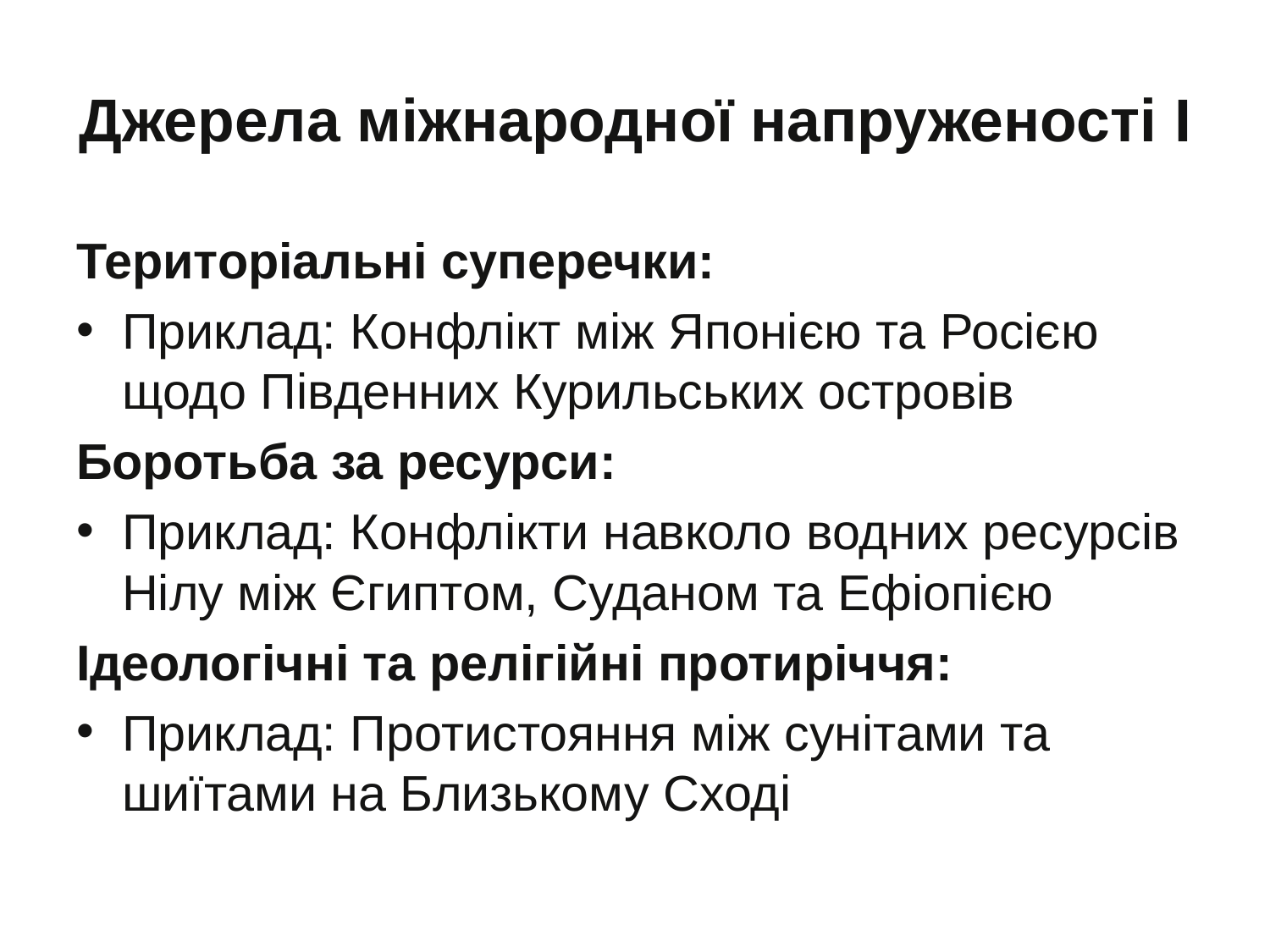

# Джерела міжнародної напруженості I
Територіальні суперечки:
Приклад: Конфлікт між Японією та Росією щодо Південних Курильських островів
Боротьба за ресурси:
Приклад: Конфлікти навколо водних ресурсів Нілу між Єгиптом, Суданом та Ефіопією
Ідеологічні та релігійні протиріччя:
Приклад: Протистояння між сунітами та шиїтами на Близькому Сході